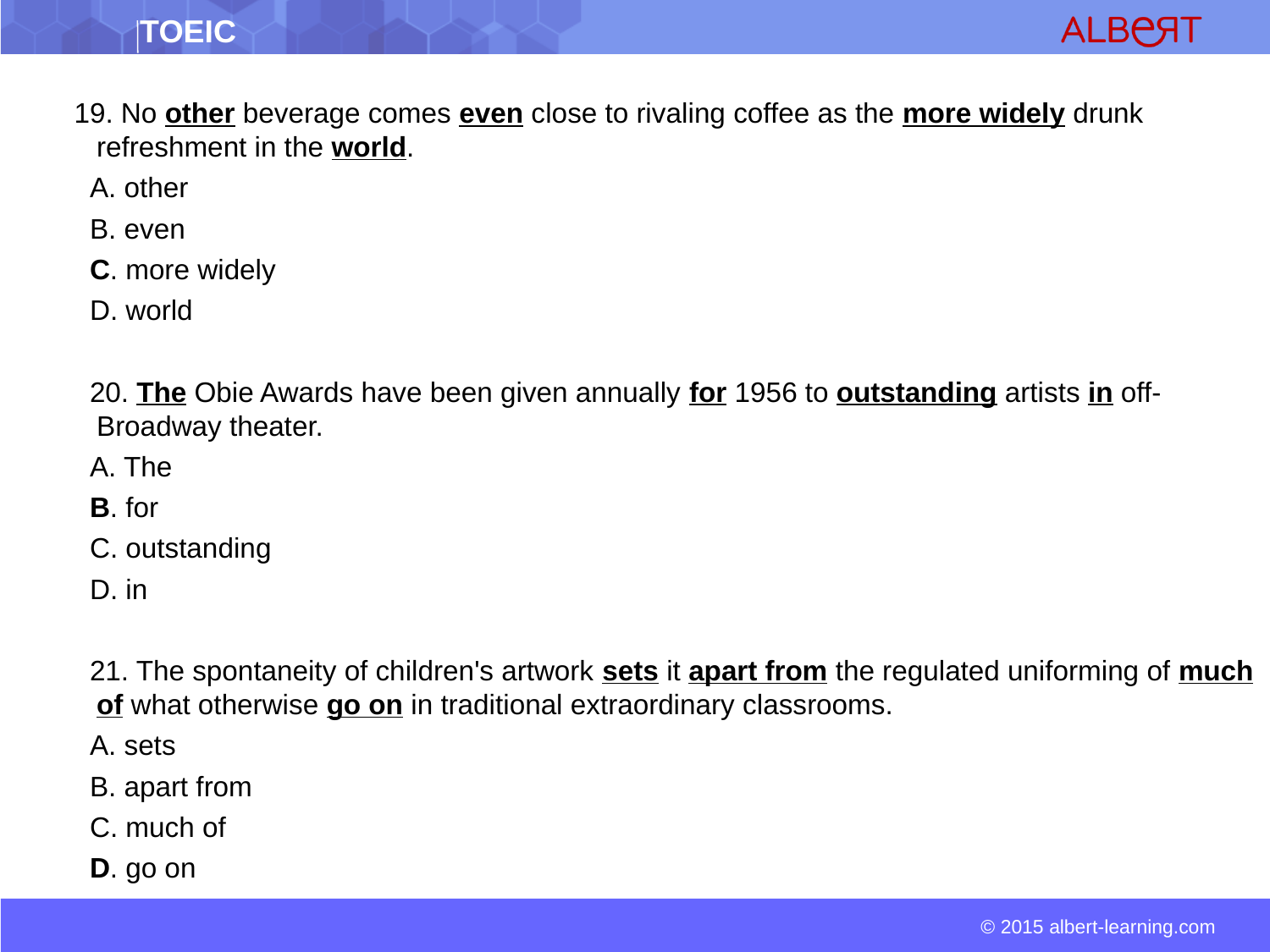

19. No other beverage comes even close to rivaling coffee as the more widely drunk refreshment in the world.
  A. other
  B. even
  C. more widely
  D. world

  20. The Obie Awards have been given annually for 1956 to outstanding artists in off-Broadway theater.
  A. The
  B. for
  C. outstanding
  D. in

  21. The spontaneity of children's artwork sets it apart from the regulated uniforming of much of what otherwise go on in traditional extraordinary classrooms.
  A. sets
  B. apart from
  C. much of
  D. go on